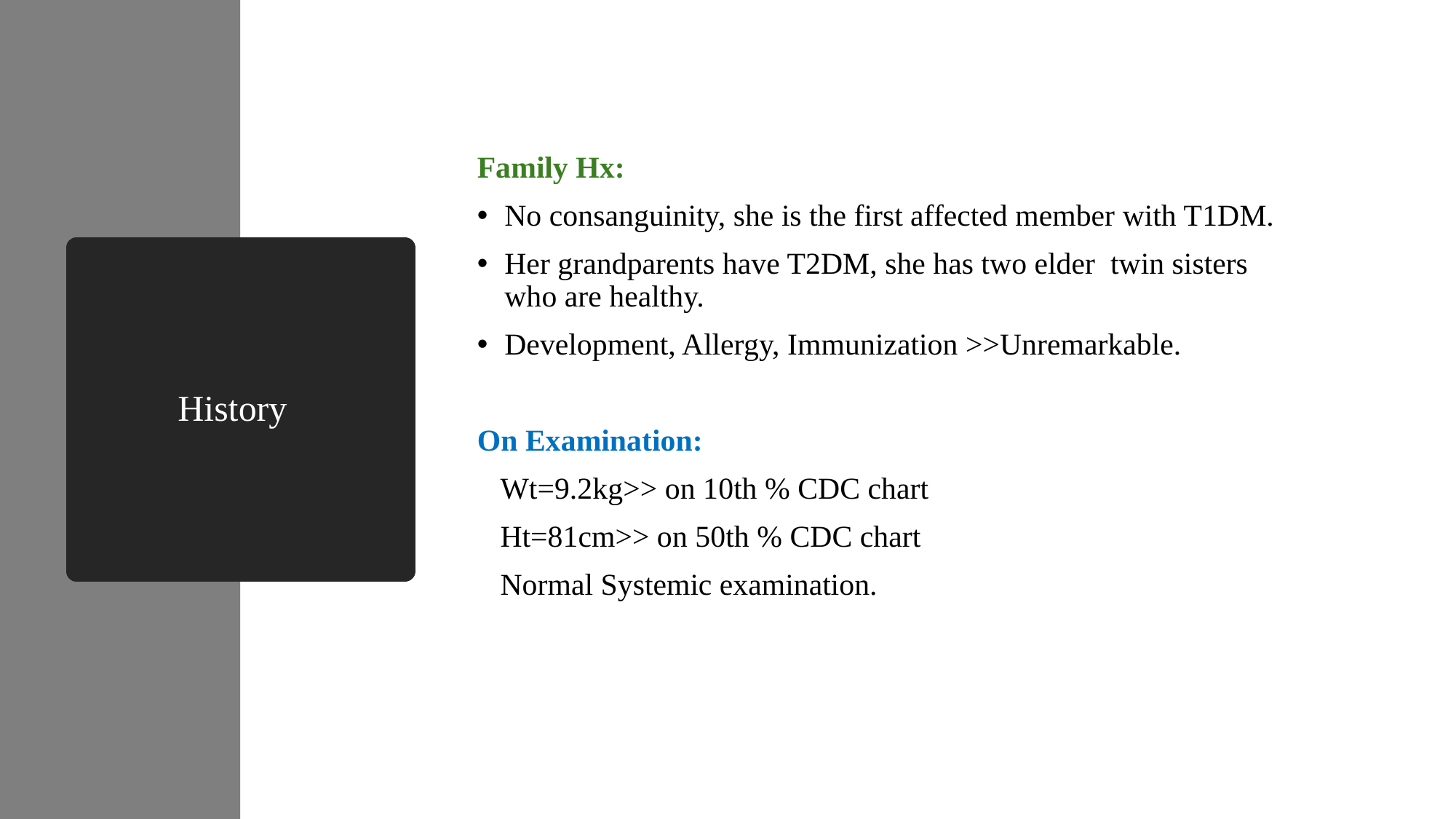

Family Hx:
No consanguinity, she is the first affected member with T1DM.
Her grandparents have T2DM, she has two elder  twin sisters who are healthy.
Development, Allergy, Immunization >>Unremarkable.

On Examination:
   Wt=9.2kg>> on 10th % CDC chart
   Ht=81cm>> on 50th % CDC chart
   Normal Systemic examination.
# History